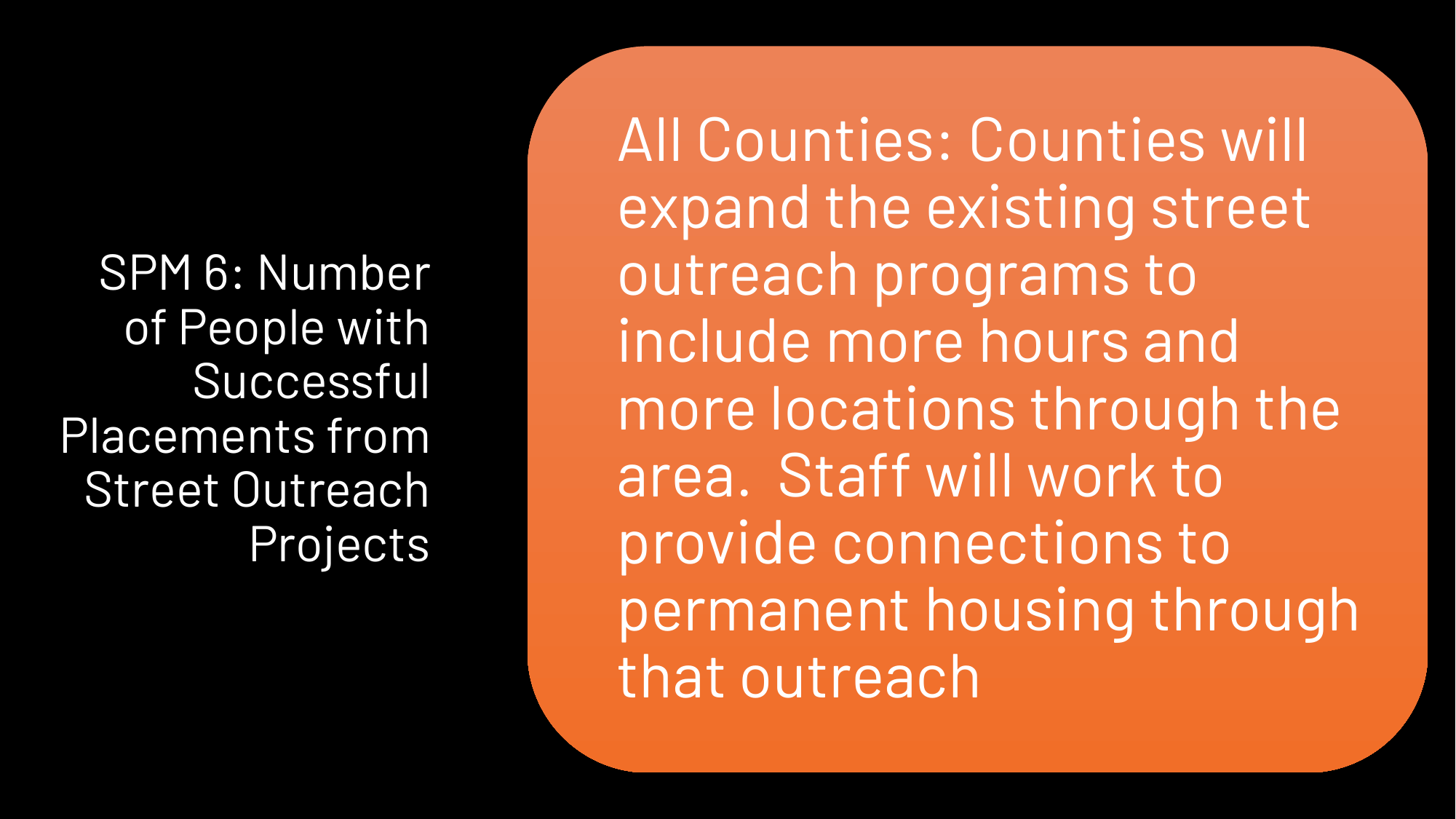

All Counties: Counties will expand the existing street outreach programs to include more hours and more locations through the area.  Staff will work to provide connections to permanent housing through that outreach
# SPM 6: Number of People with Successful Placements from Street Outreach Projects